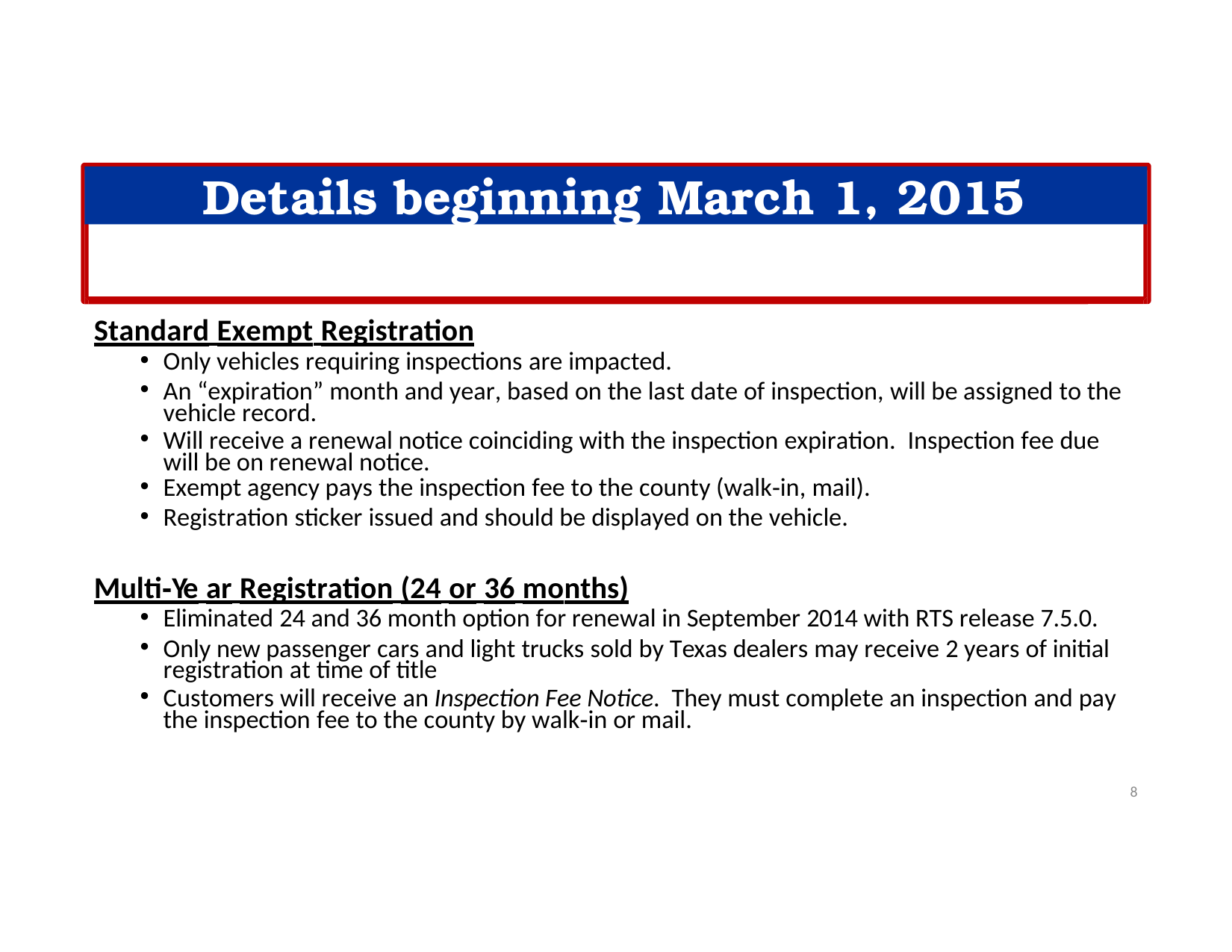

Details beginning March 1, 2015
Standard Exempt Registration
Only vehicles requiring inspections are impacted.
An “expiration” month and year, based on the last date of inspection, will be assigned to the vehicle record.
Will receive a renewal notice coinciding with the inspection expiration.  Inspection fee due will be on renewal notice.
Exempt agency pays the inspection fee to the county (walk‐in, mail).
Registration sticker issued and should be displayed on the vehicle.

Multi‐Ye ar Registration (24 or 36 months)
Eliminated 24 and 36 month option for renewal in September 2014 with RTS release 7.5.0.
Only new passenger cars and light trucks sold by Texas dealers may receive 2 years of initial registration at time of title
Customers will receive an Inspection Fee Notice.  They must complete an inspection and pay the inspection fee to the county by walk‐in or mail.
8